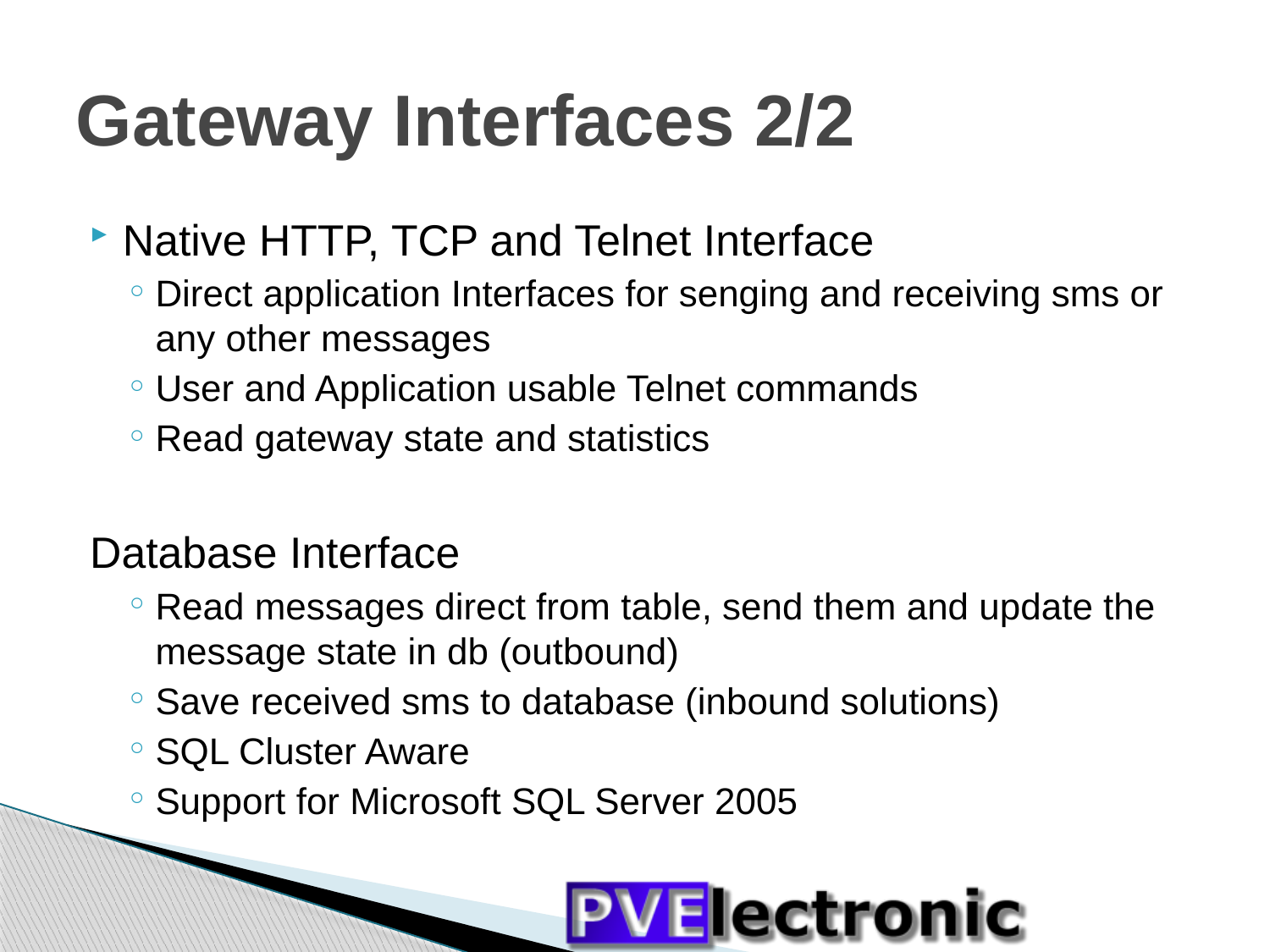

# Gateway Interfaces 2/2
Native HTTP, TCP and Telnet Interface
Direct application Interfaces for senging and receiving sms or any other messages
User and Application usable Telnet commands
Read gateway state and statistics

Database Interface
Read messages direct from table, send them and update the message state in db (outbound)
Save received sms to database (inbound solutions)
SQL Cluster Aware
Support for Microsoft SQL Server 2005